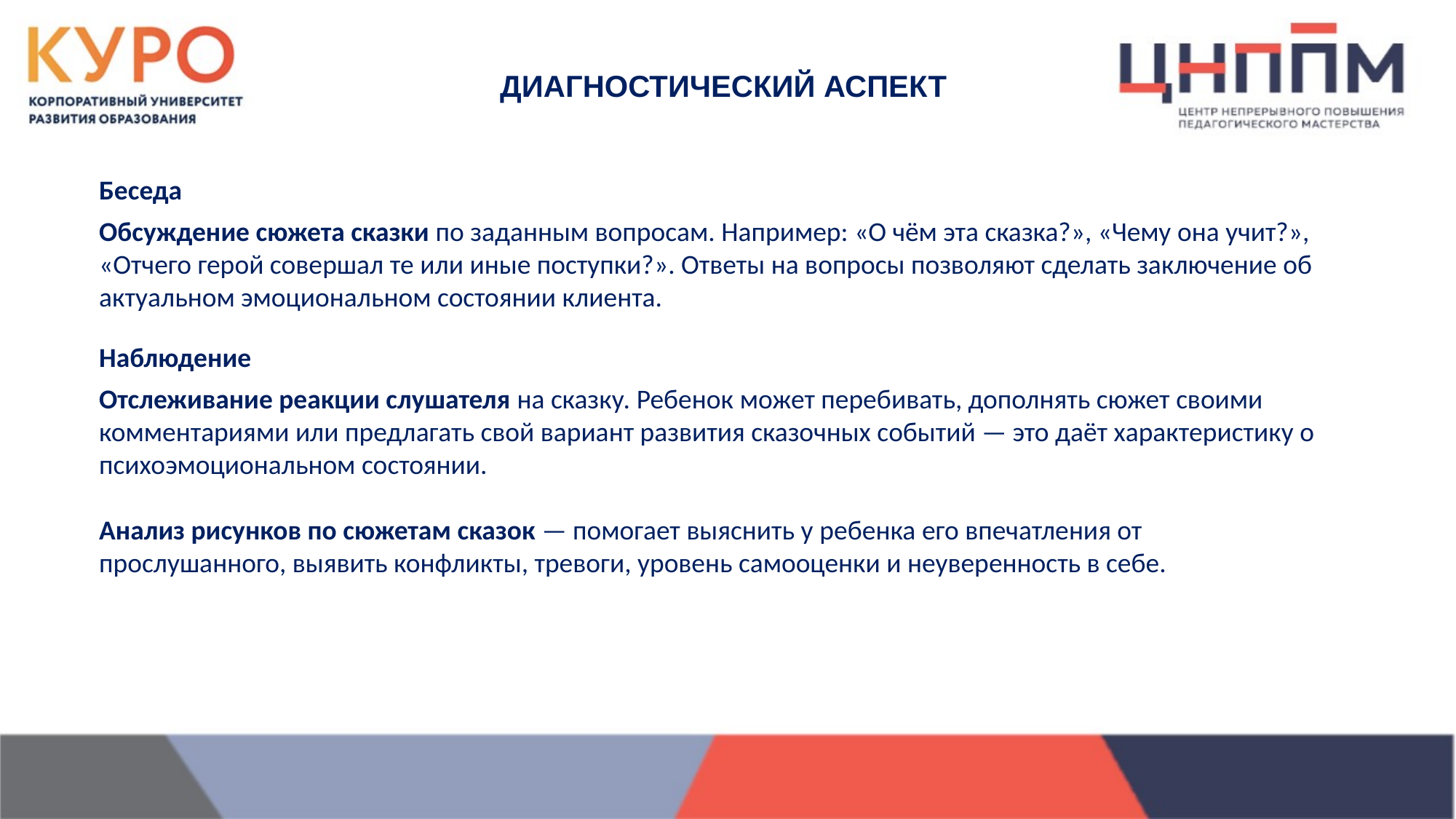

# ДИАГНОСТИЧЕСКИЙ АСПЕКТ

Беседа
Обсуждение сюжета сказки по заданным вопросам. Например: «О чём эта сказка?», «Чему она учит?», «Отчего герой совершал те или иные поступки?». Ответы на вопросы позволяют сделать заключение об актуальном эмоциональном состоянии клиента.
Наблюдение
Отслеживание реакции слушателя на сказку. Ребенок может перебивать, дополнять сюжет своими комментариями или предлагать свой вариант развития сказочных событий — это даёт характеристику о психоэмоциональном состоянии.

Анализ рисунков по сюжетам сказок — помогает выяснить у ребенка его впечатления от прослушанного, выявить конфликты, тревоги, уровень самооценки и неуверенность в себе.